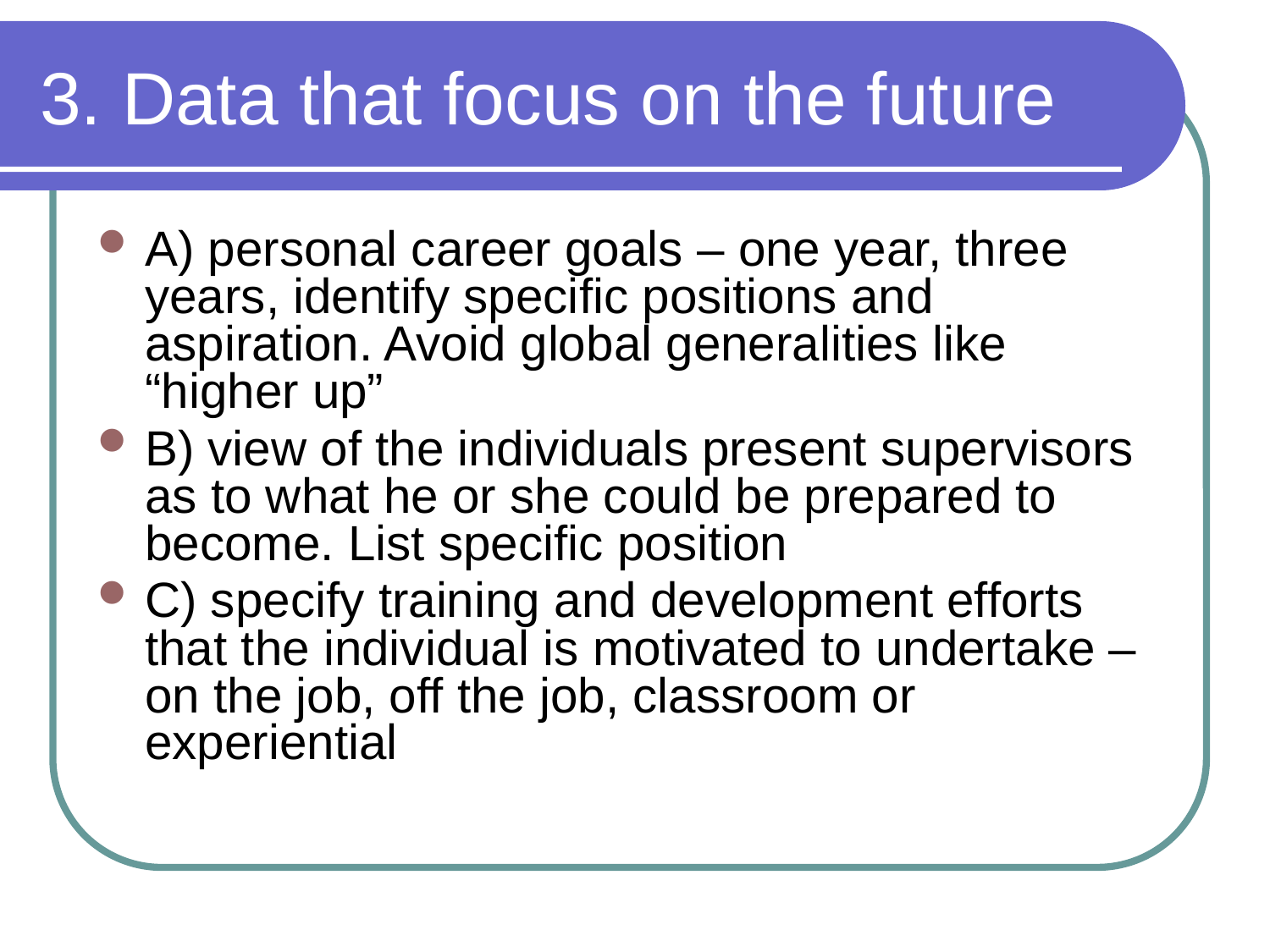

# 3. Data that focus on the future
A) personal career goals – one year, three years, identify specific positions and aspiration. Avoid global generalities like “higher up”
B) view of the individuals present supervisors as to what he or she could be prepared to become. List specific position
C) specify training and development efforts that the individual is motivated to undertake – on the job, off the job, classroom or experiential